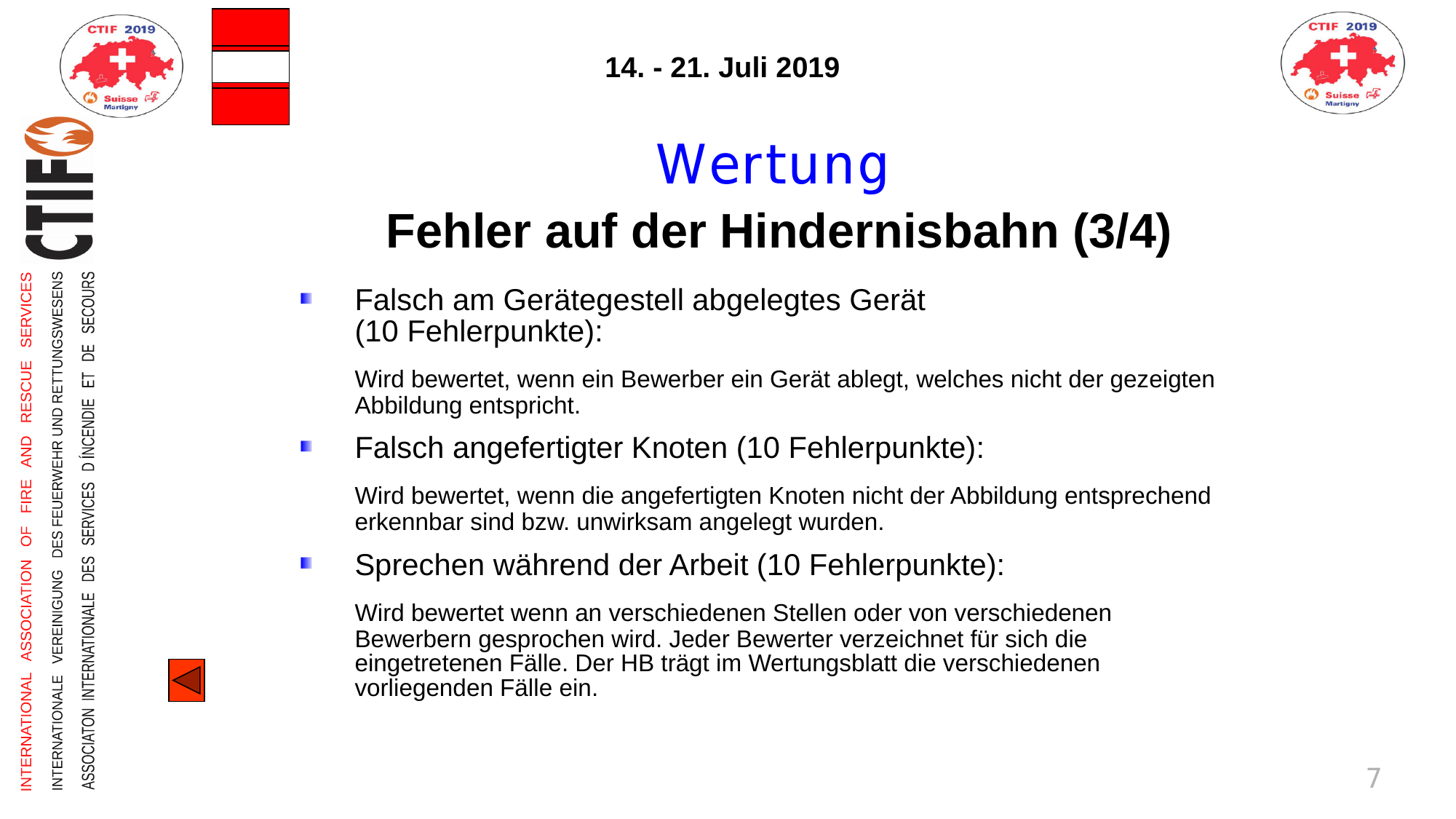

Wertung
Fehler auf der Hindernisbahn (3/4)
Falsch am Gerätegestell abgelegtes Gerät
(10 Fehlerpunkte):
	Wird bewertet, wenn ein Bewerber ein Gerät ablegt, welches nicht der gezeigten Abbildung entspricht.
Falsch angefertigter Knoten (10 Fehlerpunkte):
	Wird bewertet, wenn die angefertigten Knoten nicht der Abbildung entsprechend erkennbar sind bzw. unwirksam angelegt wurden.
Sprechen während der Arbeit (10 Fehlerpunkte):
	Wird bewertet wenn an verschiedenen Stellen oder von verschiedenen Bewerbern gesprochen wird. Jeder Bewerter verzeichnet für sich die eingetretenen Fälle. Der HB trägt im Wertungsblatt die verschiedenen vorliegenden Fälle ein.